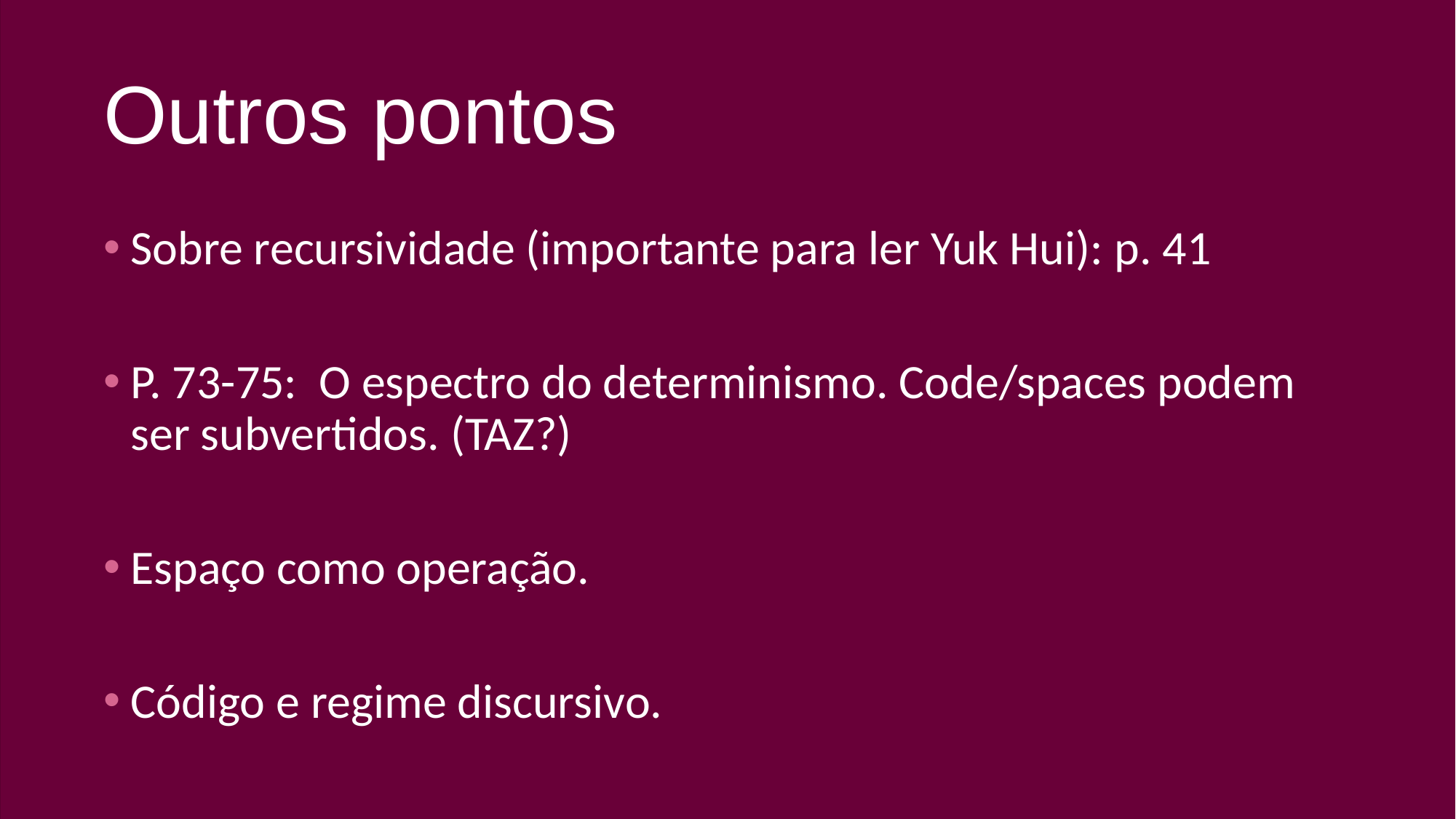

# Outros pontos
Sobre recursividade (importante para ler Yuk Hui): p. 41

P. 73-75:  O espectro do determinismo. Code/spaces podem ser subvertidos. (TAZ?)

Espaço como operação.

Código e regime discursivo.